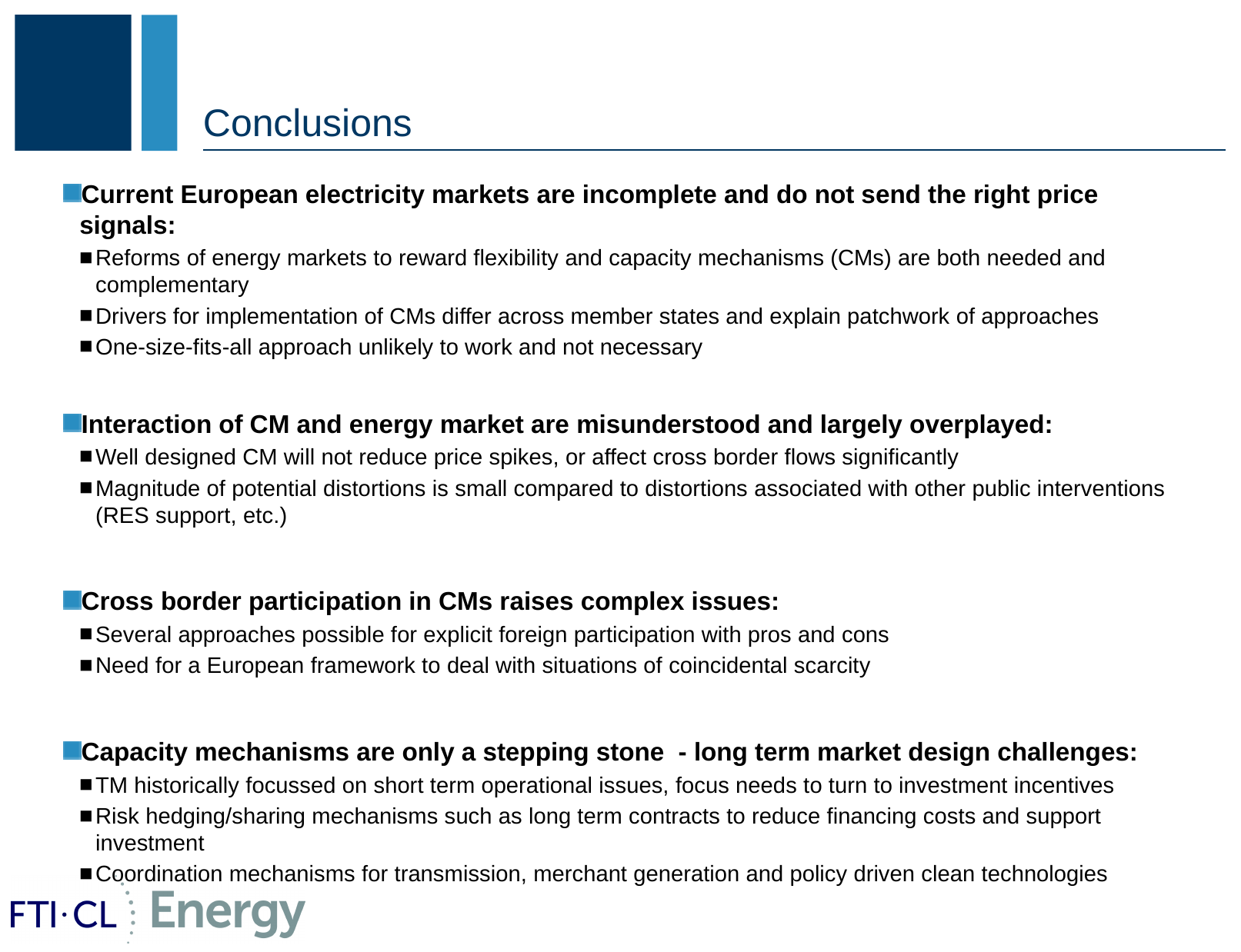

# Conclusions
Current European electricity markets are incomplete and do not send the right price signals:
Reforms of energy markets to reward flexibility and capacity mechanisms (CMs) are both needed and complementary
Drivers for implementation of CMs differ across member states and explain patchwork of approaches
One-size-fits-all approach unlikely to work and not necessary

Interaction of CM and energy market are misunderstood and largely overplayed:
Well designed CM will not reduce price spikes, or affect cross border flows significantly
Magnitude of potential distortions is small compared to distortions associated with other public interventions (RES support, etc.)

Cross border participation in CMs raises complex issues:
Several approaches possible for explicit foreign participation with pros and cons
Need for a European framework to deal with situations of coincidental scarcity

Capacity mechanisms are only a stepping stone  - long term market design challenges:
TM historically focussed on short term operational issues, focus needs to turn to investment incentives
Risk hedging/sharing mechanisms such as long term contracts to reduce financing costs and support investment
Coordination mechanisms for transmission, merchant generation and policy driven clean technologies